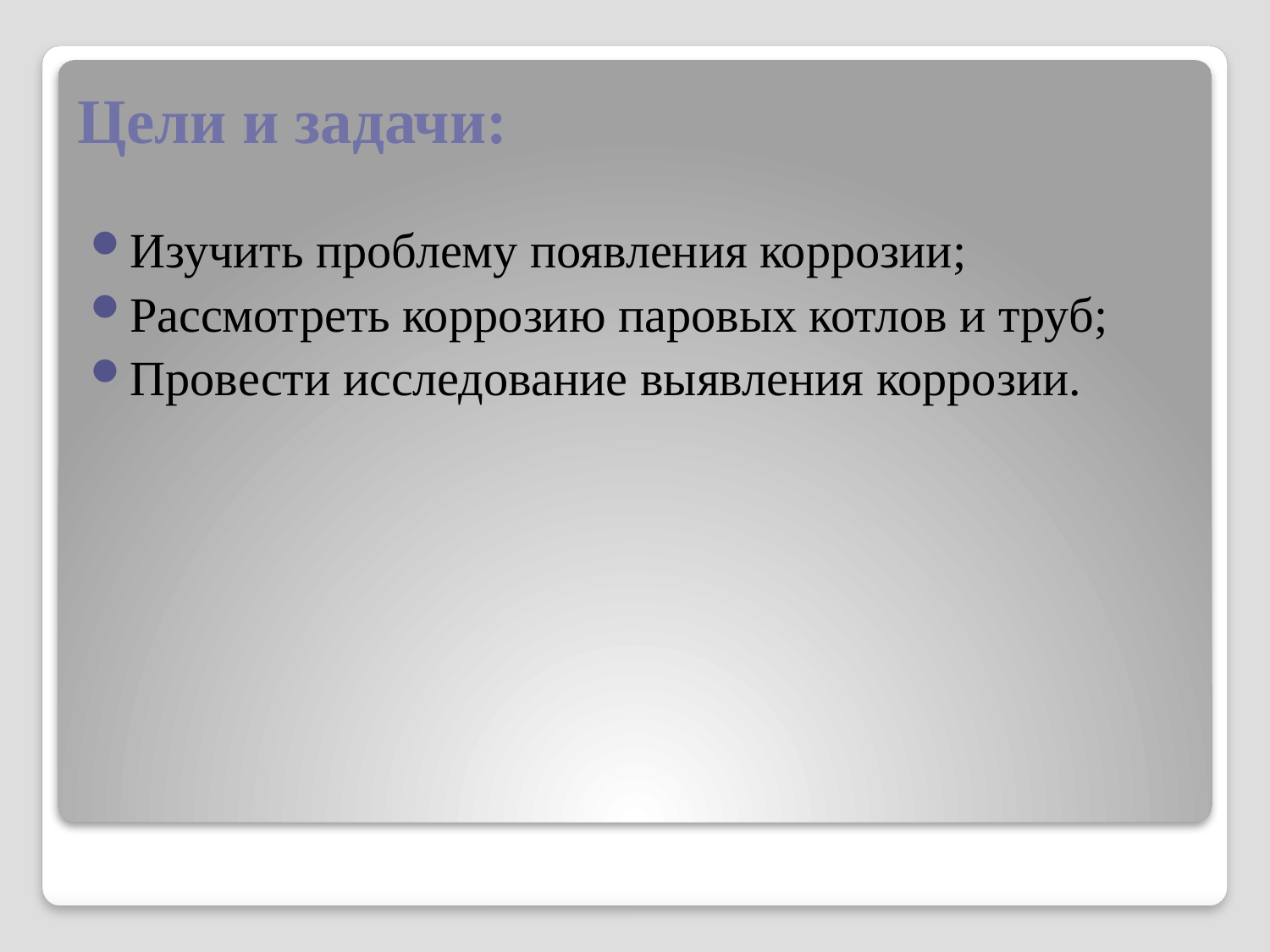

# Цели и задачи:
Изучить проблему появления коррозии;
Рассмотреть коррозию паровых котлов и труб;
Провести исследование выявления коррозии.